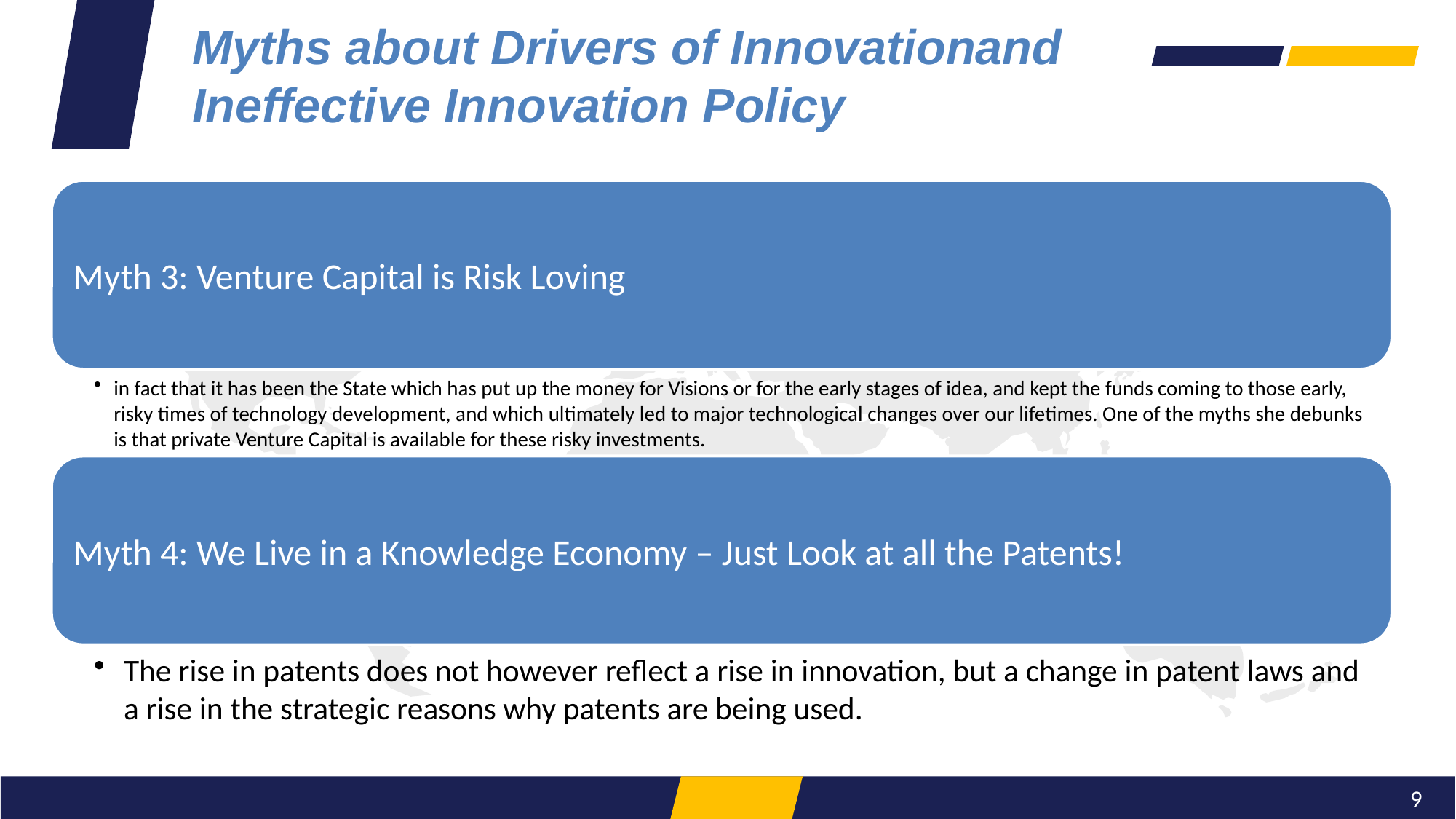

Myths about Drivers of Innovationand Ineffective Innovation Policy

Myth 3: Venture Capital is Risk Loving
in fact that it has been the State which has put up the money for Visions or for the early stages of idea, and kept the funds coming to those early, risky times of technology development, and which ultimately led to major technological changes over our lifetimes. One of the myths she debunks is that private Venture Capital is available for these risky investments.
Myth 4: We Live in a Knowledge Economy – Just Look at all the Patents!
The rise in patents does not however reflect a rise in innovation, but a change in patent laws and a rise in the strategic reasons why patents are being used.

9